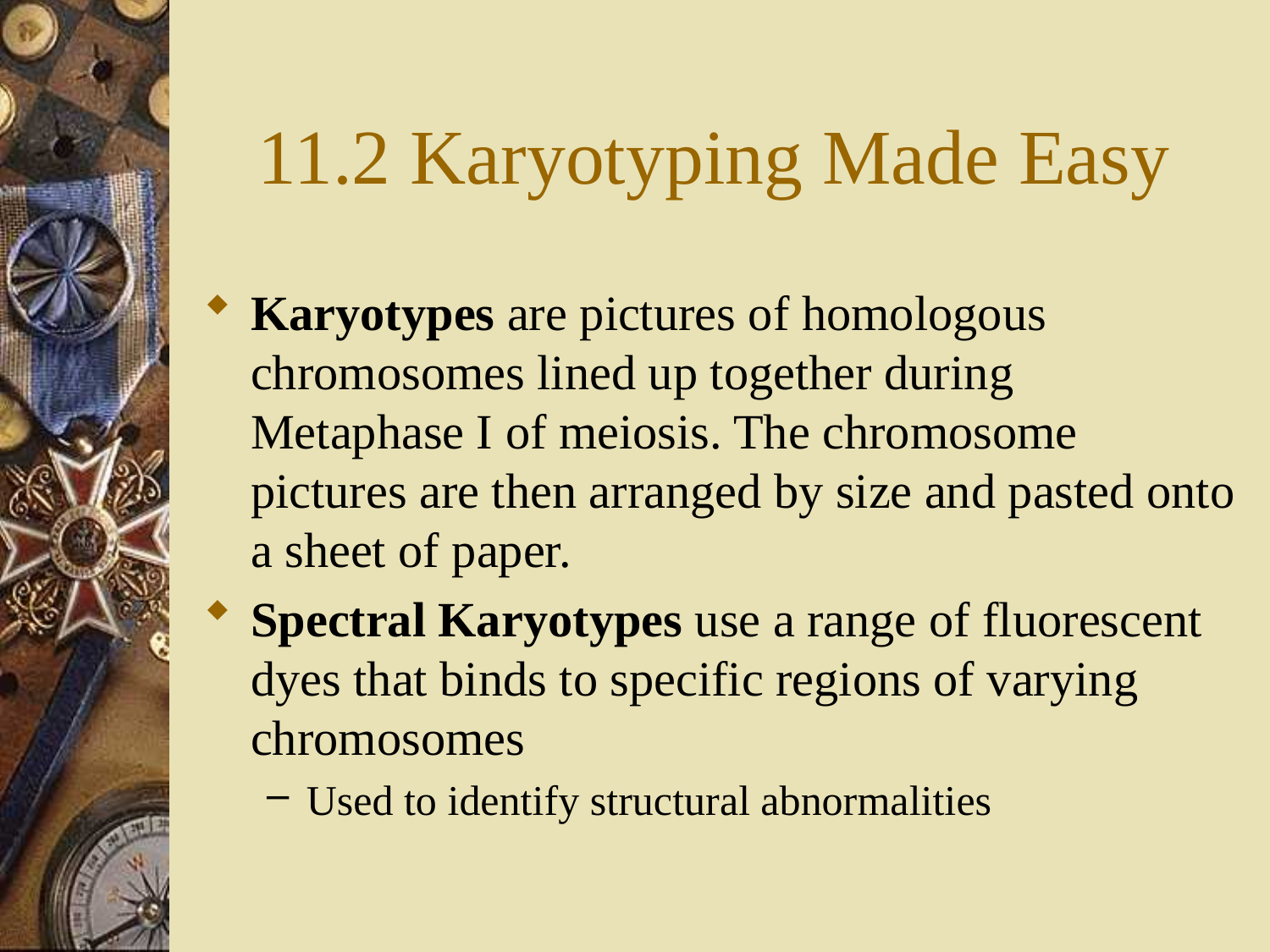

# 11.2 Karyotyping Made Easy
Karyotypes are pictures of homologous chromosomes lined up together during Metaphase I of meiosis. The chromosome pictures are then arranged by size and pasted onto a sheet of paper.
Spectral Karyotypes use a range of fluorescent dyes that binds to specific regions of varying chromosomes
Used to identify structural abnormalities